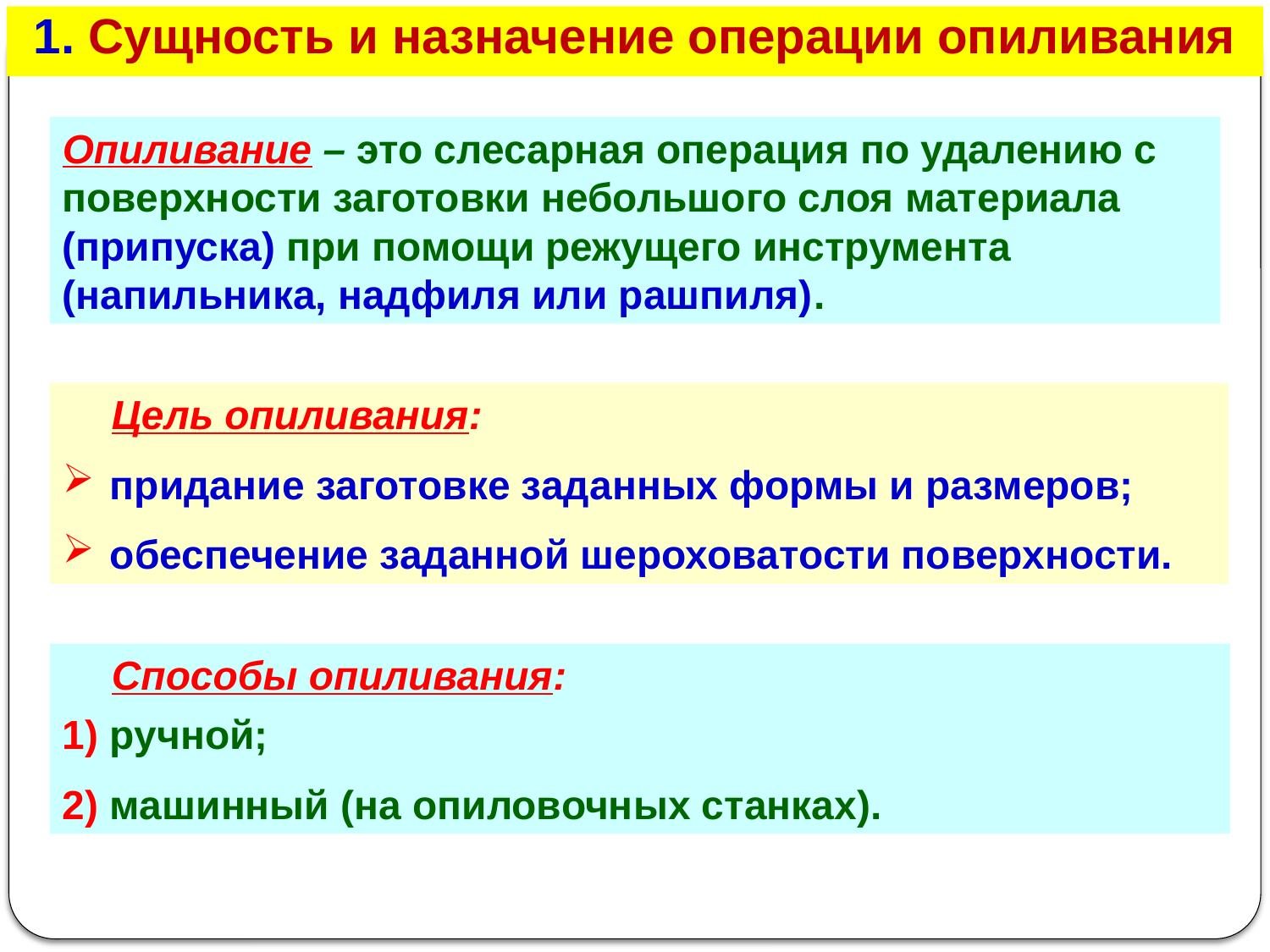

# 1. Сущность и назначение операции опиливания
Опиливание – это слесарная операция по удалению с поверхности заготовки небольшого слоя материала (припуска) при помощи режущего инструмента (напильника, надфиля или рашпиля).
Цель опиливания:
придание заготовке заданных формы и размеров;
обеспечение заданной шероховатости поверхности.
Способы опиливания:
ручной;
машинный (на опиловочных станках).